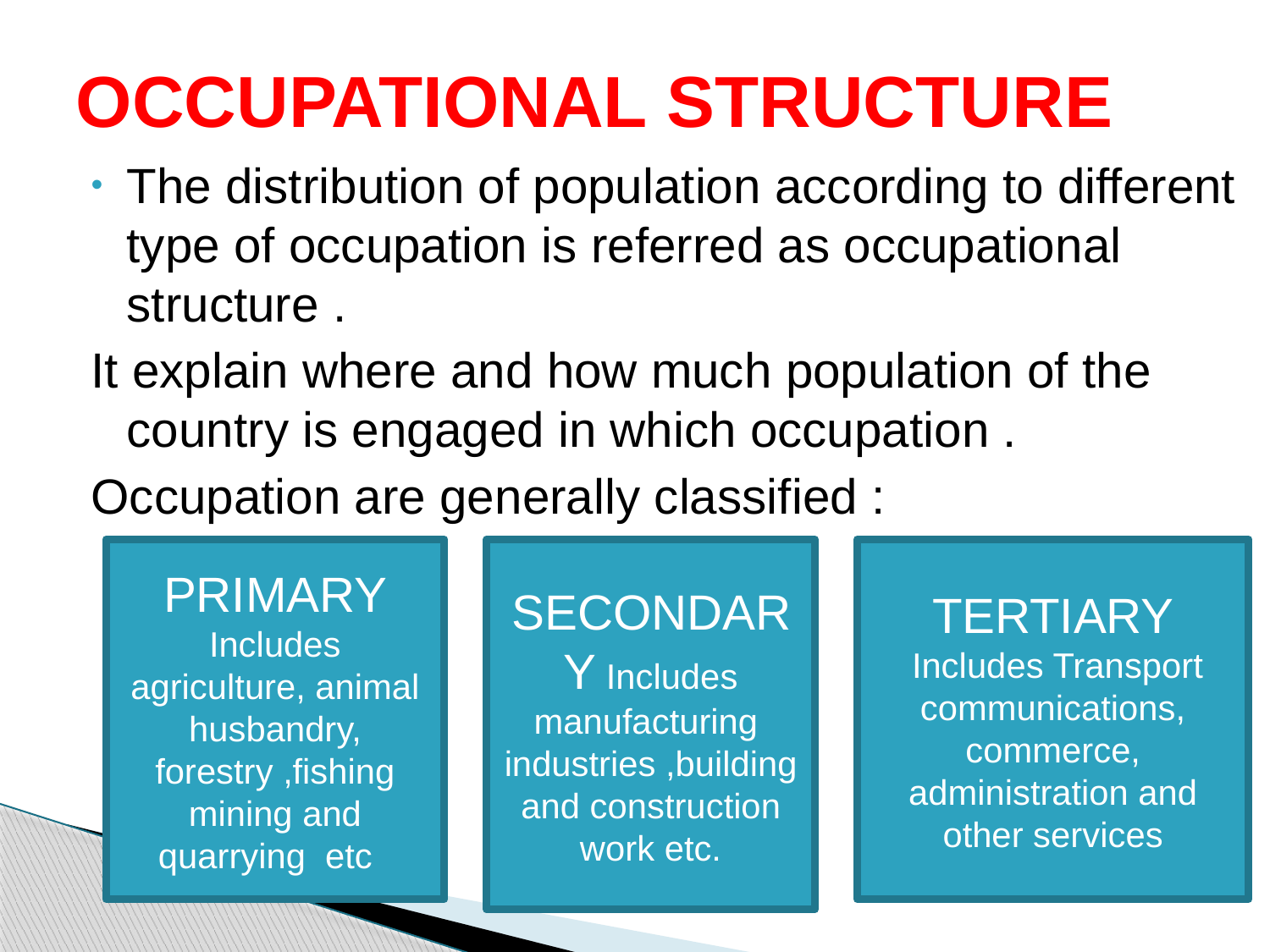

# OCCUPATIONAL STRUCTURE
The distribution of population according to different type of occupation is referred as occupational structure .
It explain where and how much population of the country is engaged in which occupation .
Occupation are generally classified :

PRIMARY Includes agriculture, animal husbandry, forestry ,fishing mining and quarrying  etc
SECONDARY Includes manufacturing  industries ,building and construction work etc.
TERTIARY
 Includes Transport communications,
commerce, administration and other services